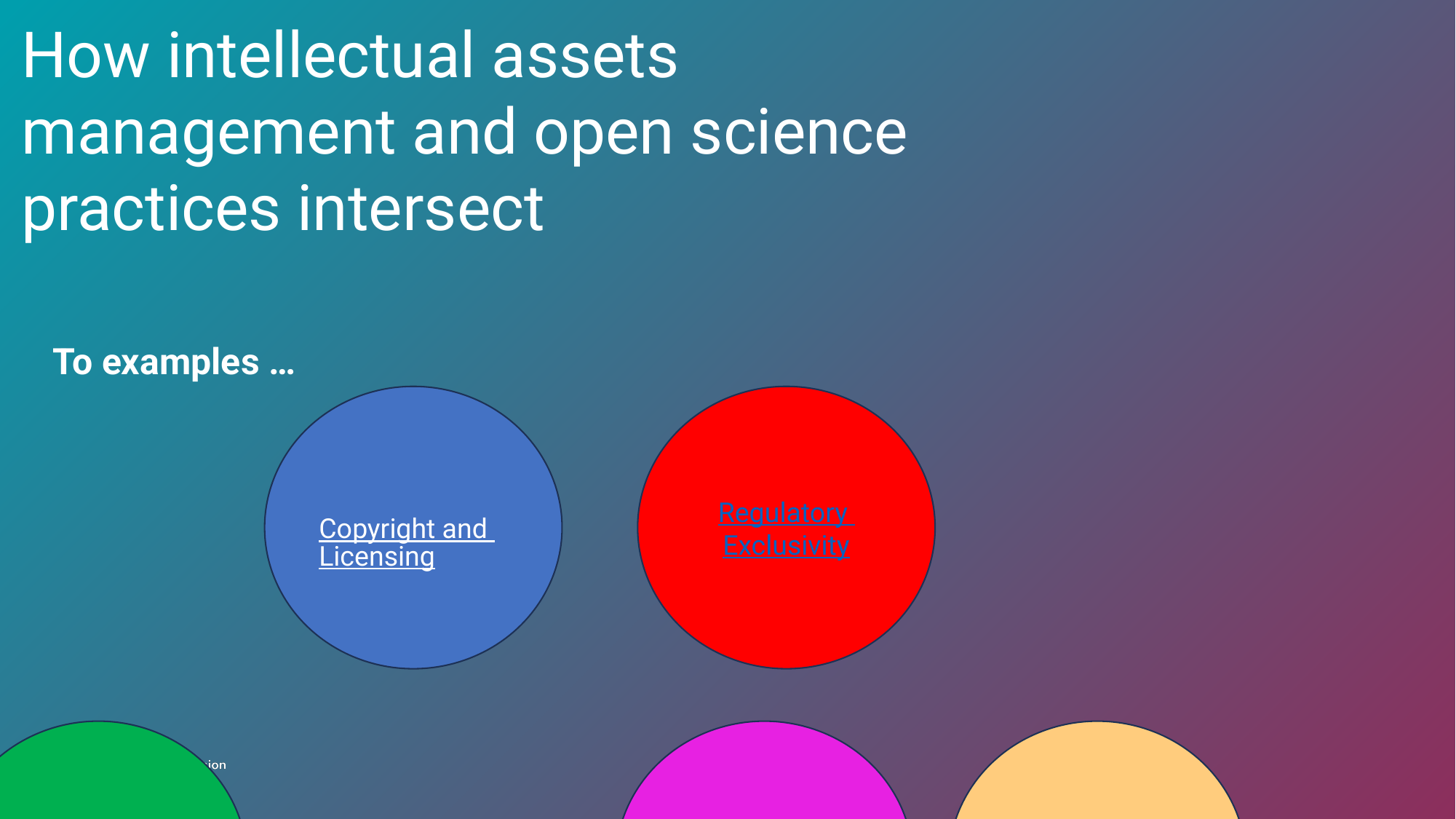

How intellectual assets management and open science practices intersect

To examples …
Copyright and Licensing
Regulatory Exclusivity
Trade Secrets
Patent
Trademarks